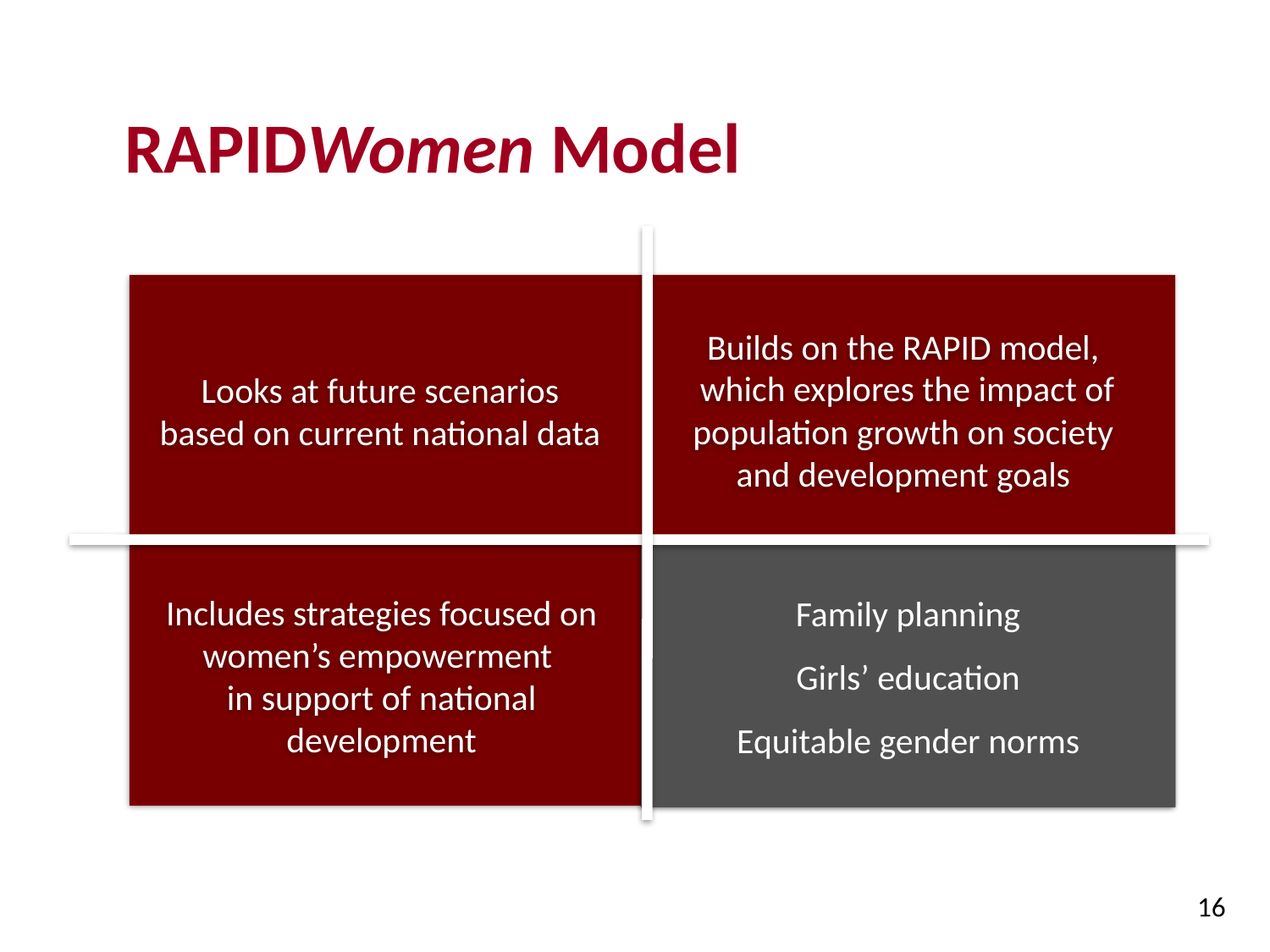

# RAPIDWomen Model
Builds on the RAPID model,
which explores the impact of population growth on society
and development goals
Looks at future scenarios
based on current national data

Includes strategies focused on women’s empowerment
in support of national development
Family planning
Girls’ education
Equitable gender norms
16